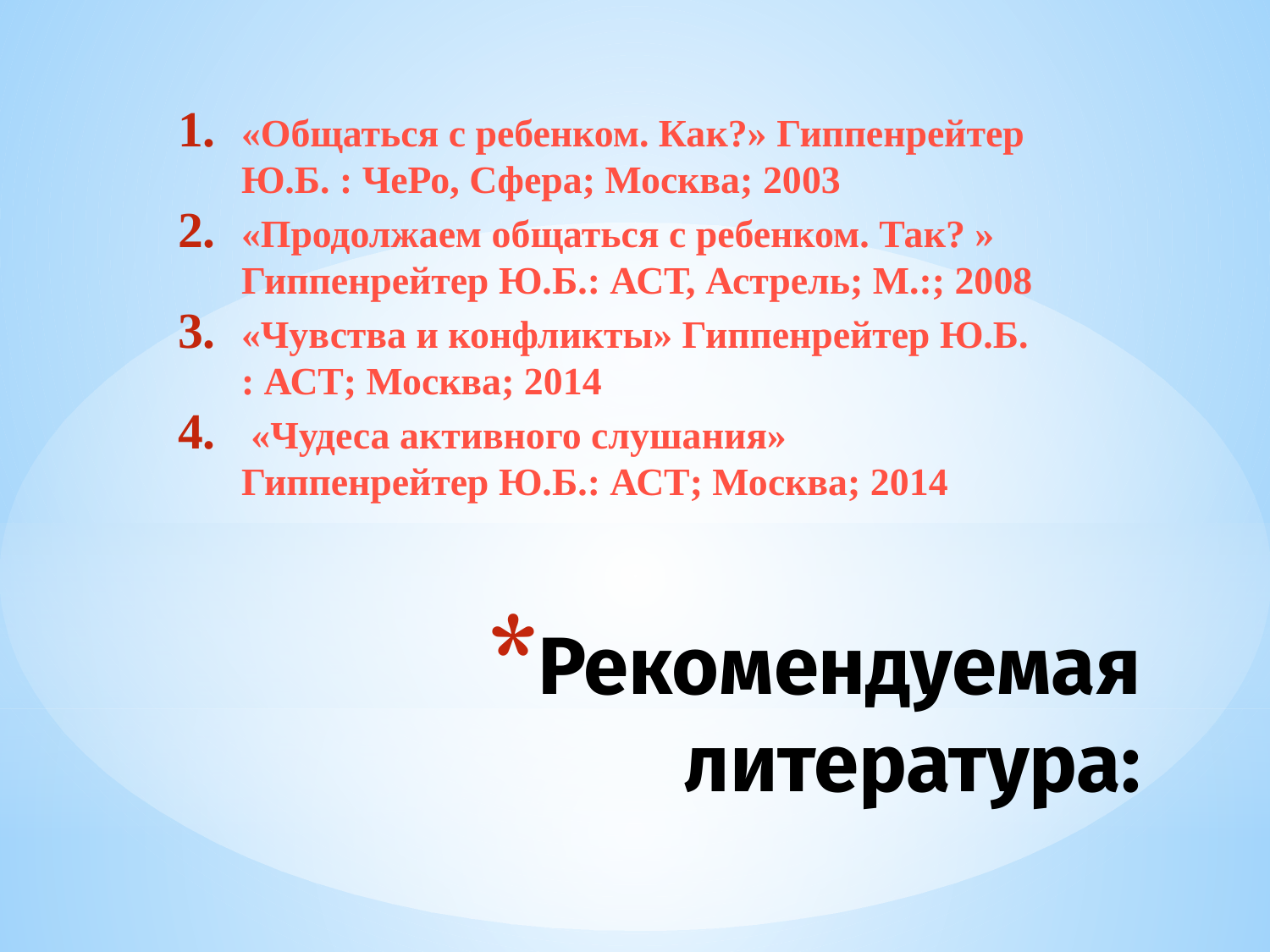

«Общаться с ребенком. Как?» Гиппенрейтер Ю.Б. : ЧеРо, Сфера; Москва; 2003
«Продолжаем общаться с ребенком. Так? » Гиппенрейтер Ю.Б.: АСТ, Астрель; М.:; 2008
«Чувства и конфликты» Гиппенрейтер Ю.Б. : АСТ; Москва; 2014
 «Чудеса активного слушания» Гиппенрейтер Ю.Б.: АСТ; Москва; 2014

# Рекомендуемая литература: